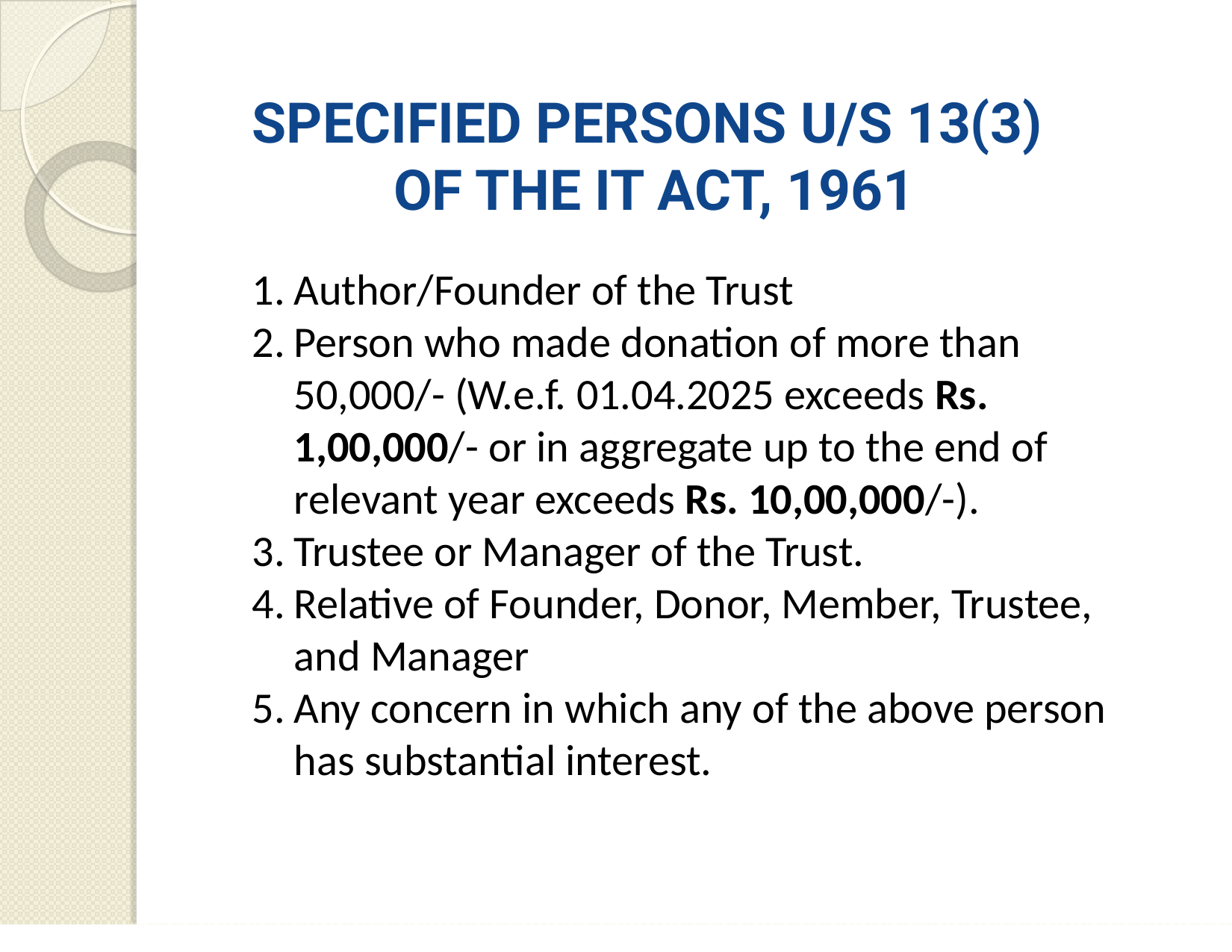

# SPECIFIED PERSONS U/S 13(3) OF THE IT ACT, 1961
Author/Founder of the Trust
Person who made donation of more than 50,000/- (W.e.f. 01.04.2025 exceeds Rs. 1,00,000/- or in aggregate up to the end of relevant year exceeds Rs. 10,00,000/-).
Trustee or Manager of the Trust.
Relative of Founder, Donor, Member, Trustee, and Manager
Any concern in which any of the above person has substantial interest.